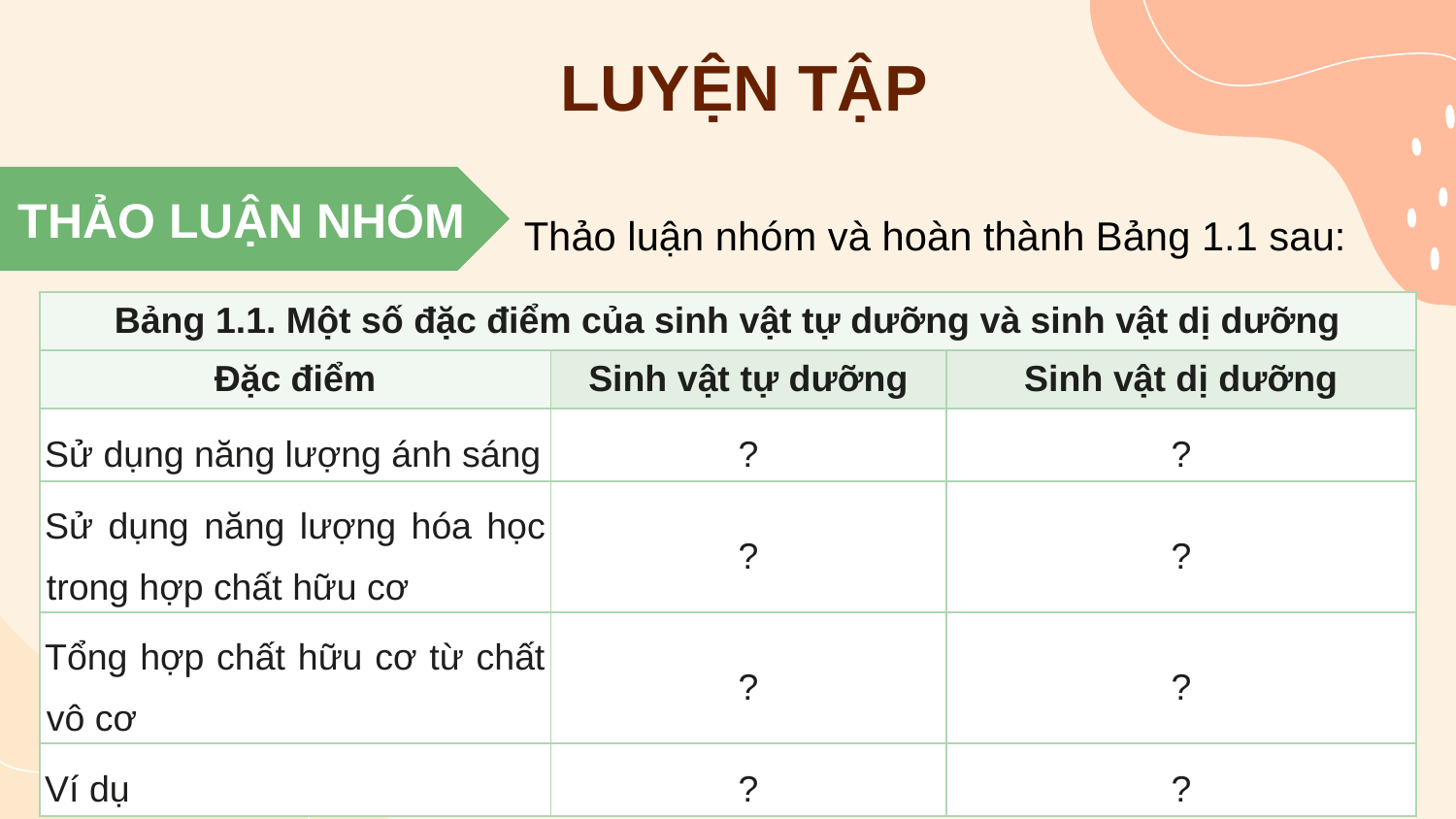

LUYỆN TẬP
THẢO LUẬN NHÓM
Thảo luận nhóm và hoàn thành Bảng 1.1 sau:
| Bảng 1.1. Một số đặc điểm của sinh vật tự dưỡng và sinh vật dị dưỡng |  |  |
| --- | --- | --- |
| Đặc điểm | Sinh vật tự dưỡng | Sinh vật dị dưỡng |
| Sử dụng năng lượng ánh sáng | ? | ? |
| Sử dụng năng lượng hóa học trong hợp chất hữu cơ | ? | ? |
| Tổng hợp chất hữu cơ từ chất vô cơ | ? | ? |
| Ví dụ | ? | ? |